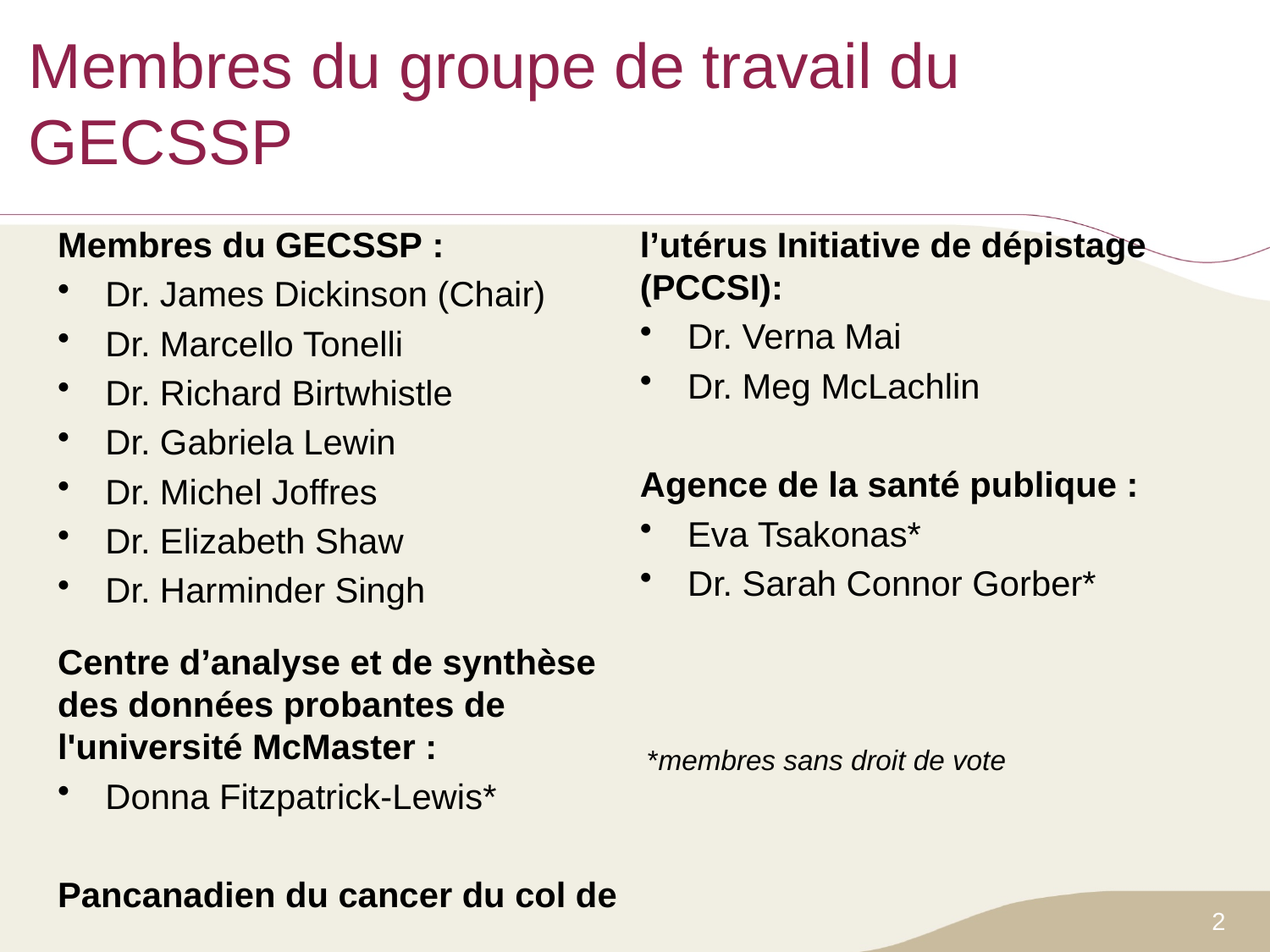

# Membres du groupe de travail du GECSSP
Membres du GECSSP :
Dr. James Dickinson (Chair)
Dr. Marcello Tonelli
Dr. Richard Birtwhistle
Dr. Gabriela Lewin
Dr. Michel Joffres
Dr. Elizabeth Shaw
Dr. Harminder Singh

Centre d’analyse et de synthèse des données probantes de l'université McMaster :
Donna Fitzpatrick-Lewis*

Pancanadien du cancer du col de l’utérus Initiative de dépistage (PCCSI):
Dr. Verna Mai
Dr. Meg McLachlin

Agence de la santé publique :
Eva Tsakonas*
Dr. Sarah Connor Gorber*

*membres sans droit de vote
2